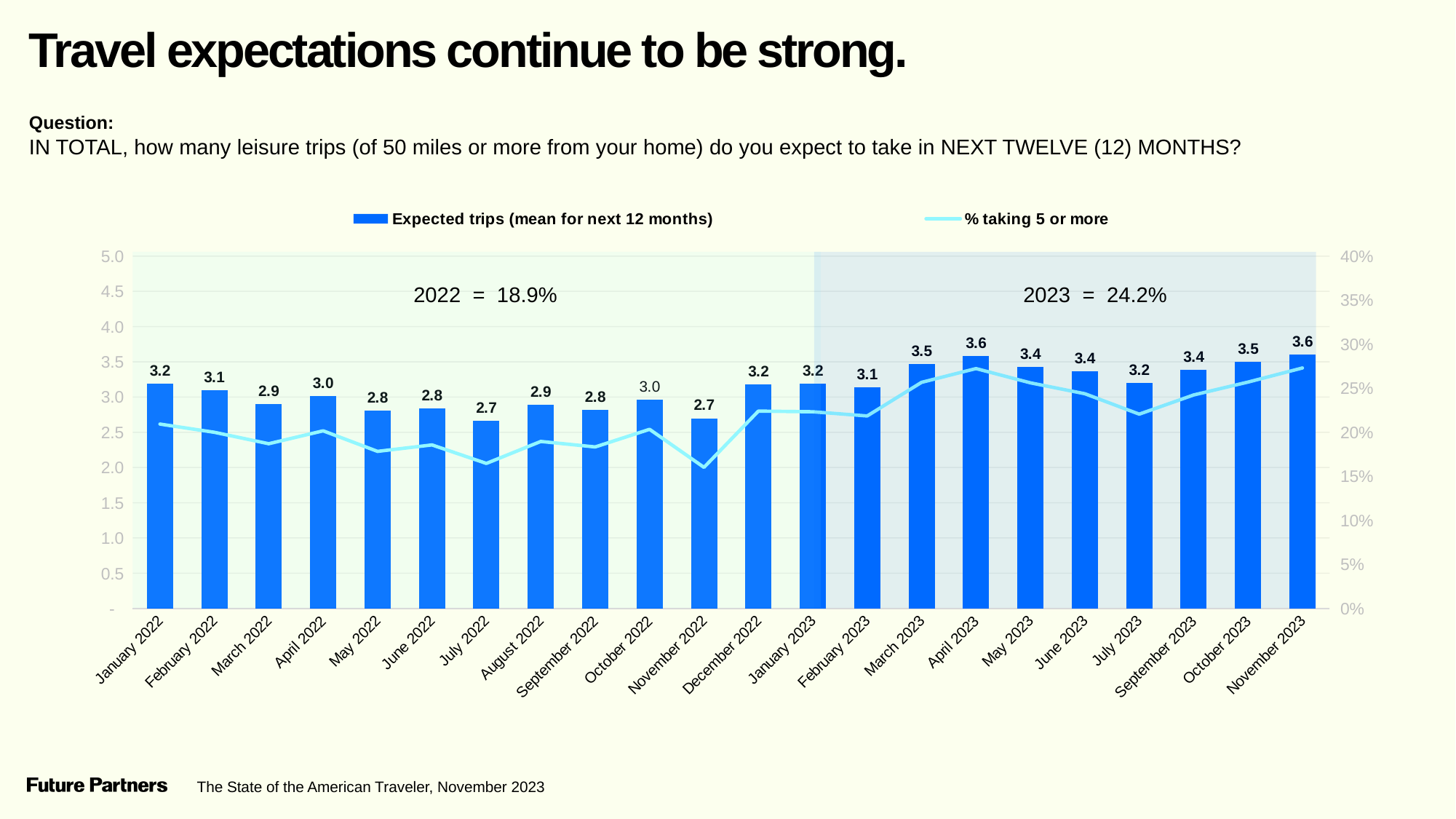

Travel expectations continue to be strong.
Question:
IN TOTAL, how many leisure trips (of 50 miles or more from your home) do you expect to take in NEXT TWELVE (12) MONTHS?

### Chart

| Category | Expected trips (mean for next 12 months) | % taking 5 or more |
|---|---|---|
| January 2022 | 3.191364657424 | 0.20933361651761 |
| February 2022 | 3.093428377503 | 0.19998411018143303 |
| March 2022 | 2.899803600456 | 0.187003091961737 |
| April 2022 | 3.01349312818 | 0.201648727826007 |
| May 2022 | 2.807305463147 | 0.178339238729335 |
| June 2022 | 2.840172072193 | 0.185647557124077 |
| July 2022 | 2.65939196032 | 0.164606347983738 |
| August 2022 | 2.888856458393 | 0.189594005571345 |
| September 2022 | 2.819231688841 | 0.183346280105483 |
| October 2022 | 2.95967575057 | 0.20334453039714198 |
| November 2022 | 2.699047396 | 0.160101335265549 |
| December 2022 | 3.183388055891 | 0.22404650860234698 |
| January 2023 | 3.189453903147 | 0.223260635908634 |
| February 2023 | 3.134615269499 | 0.218541987778983 |
| March 2023 | 3.467739313094 | 0.25670734167244 |
| April 2023 | 3.583983953002 | 0.27235191045970497 |
| May 2023 | 3.424545883273 | 0.256129072957974 |
| June 2023 | 3.363292930527 | 0.24380618087674 |
| July 2023 | 3.197295427902 | 0.220602708215785 |
| September 2023 | 3.385560827092 | 0.242347333332767 |
| October 2023 | 3.5 | 0.257 |
| November 2023 | 3.6 | 0.273 |

2023  =  24.2%
2022  =  18.9%